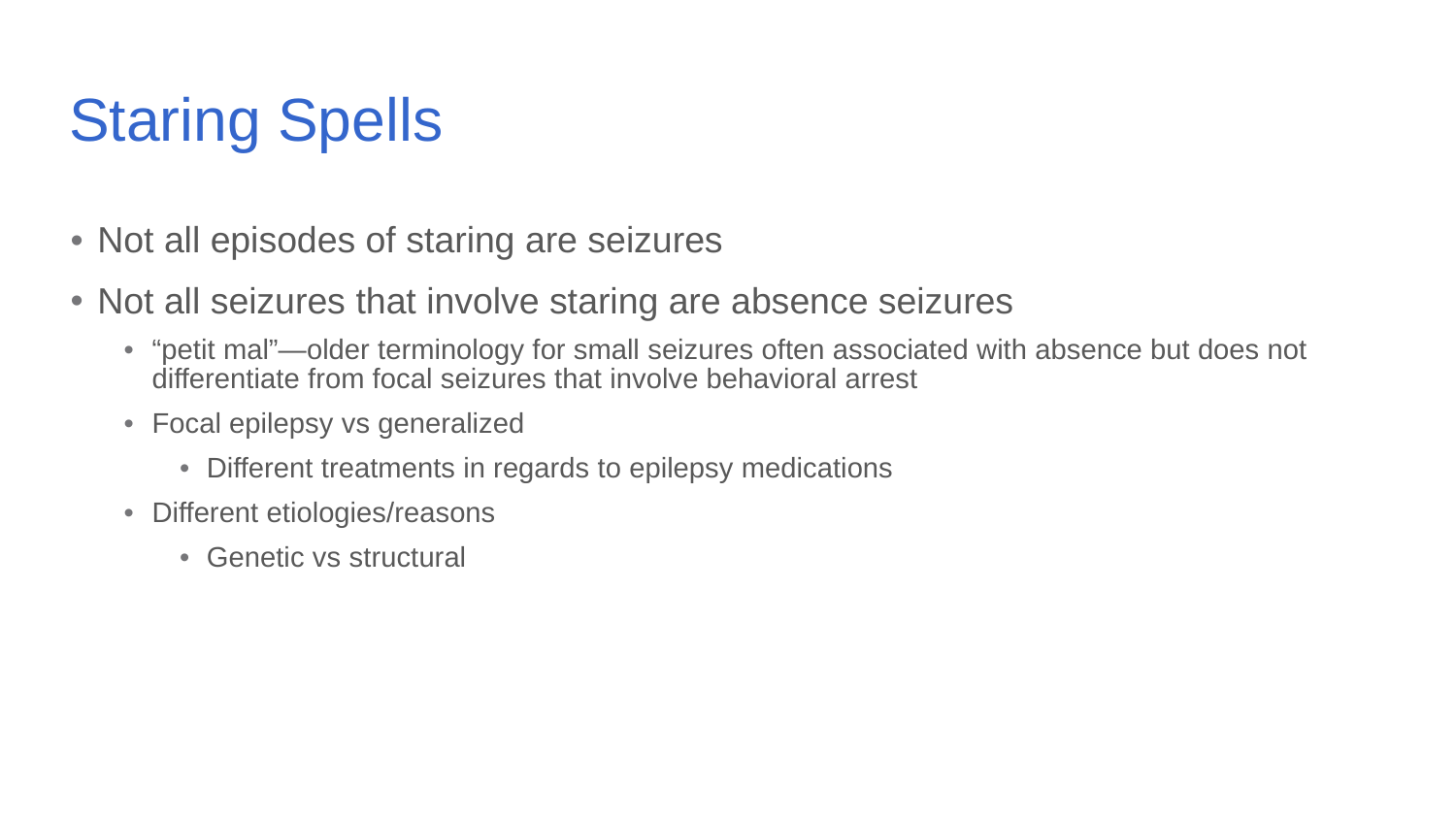

# Staring Spells
Not all episodes of staring are seizures
Not all seizures that involve staring are absence seizures
“petit mal”—older terminology for small seizures often associated with absence but does not differentiate from focal seizures that involve behavioral arrest
Focal epilepsy vs generalized
Different treatments in regards to epilepsy medications
Different etiologies/reasons
Genetic vs structural